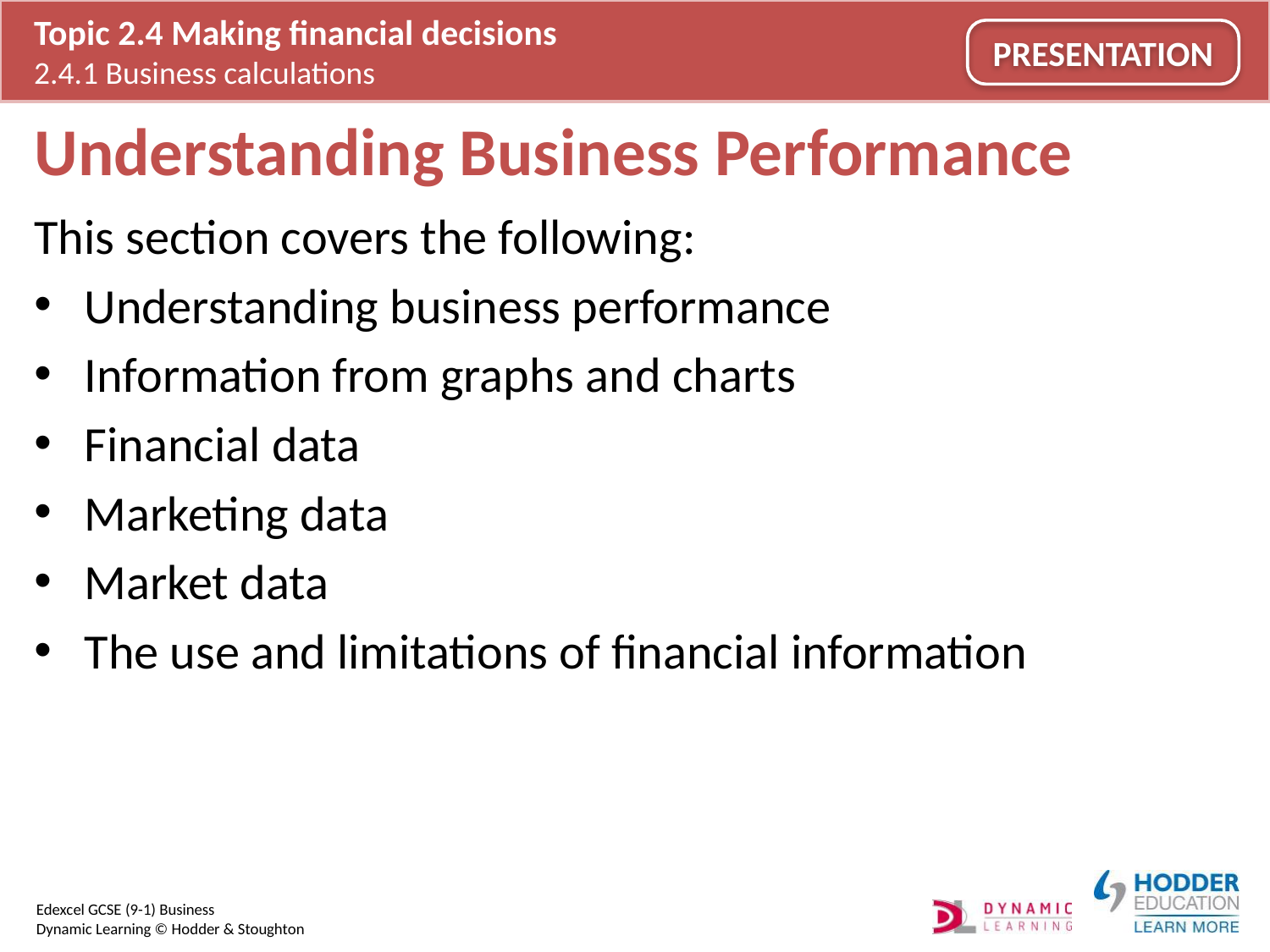

# Understanding Business Performance
This section covers the following:
Understanding business performance
Information from graphs and charts
Financial data
Marketing data
Market data
The use and limitations of financial information